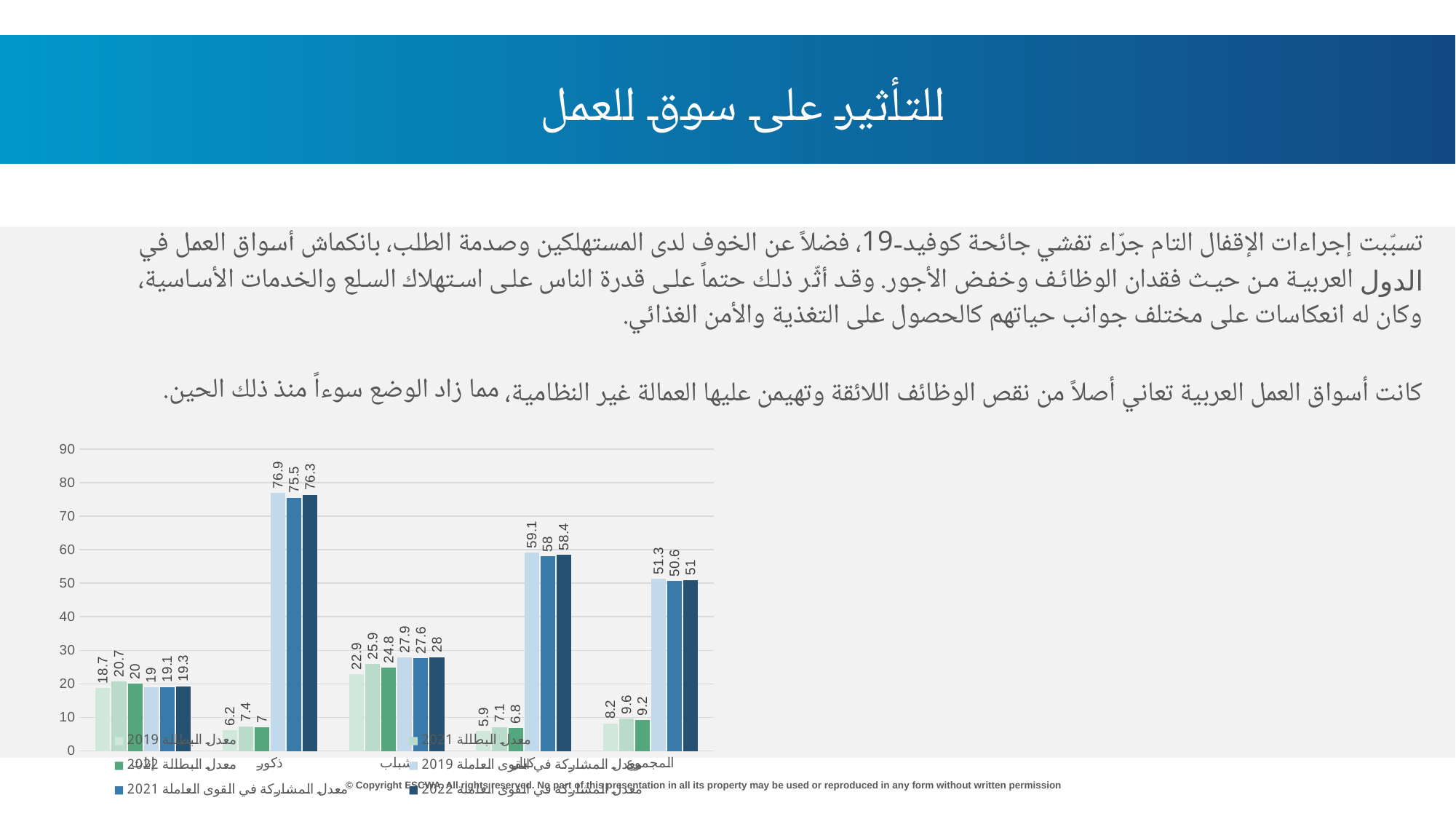

التأثير على سوق العمل
تسبّبت إجراءات الإقفال التام جرّاء تفشي جائحة كوفيد-19، فضلاً عن الخوف لدى المستهلكين وصدمة الطلب، بانكماش أسواق العمل في الدول العربية من حيث فقدان الوظائف وخفض الأجور. وقد أثّر ذلك حتماً على قدرة الناس على استهلاك السلع والخدمات الأساسية، وكان له انعكاسات على مختلف جوانب حياتهم كالحصول على التغذية والأمن الغذائي.
كانت أسواق العمل العربية تعاني أصلاً من نقص الوظائف اللائقة وتهيمن عليها العمالة غير النظامية، مما زاد الوضع سوءاً منذ ذلك الحين.

### Chart

| Category | معدل البطالة 2019 | معدل البطالة 2021 | معدل البطالة 2022 | معدل المشاركة في القوى العاملة 2019 | معدل المشاركة في القوى العاملة 2021 | معدل المشاركة في القوى العاملة 2022 |
|---|---|---|---|---|---|---|
| إناث | 18.7 | 20.7 | 20.0 | 19.0 | 19.1 | 19.3 |
| ذكور | 6.2 | 7.4 | 7.0 | 76.9 | 75.5 | 76.3 |
| شباب | 22.9 | 25.9 | 24.8 | 27.9 | 27.6 | 28.0 |
| كبار | 5.9 | 7.1 | 6.8 | 59.1 | 58.0 | 58.4 |
| المجموع | 8.2 | 9.6 | 9.2 | 51.3 | 50.6 | 51.0 |